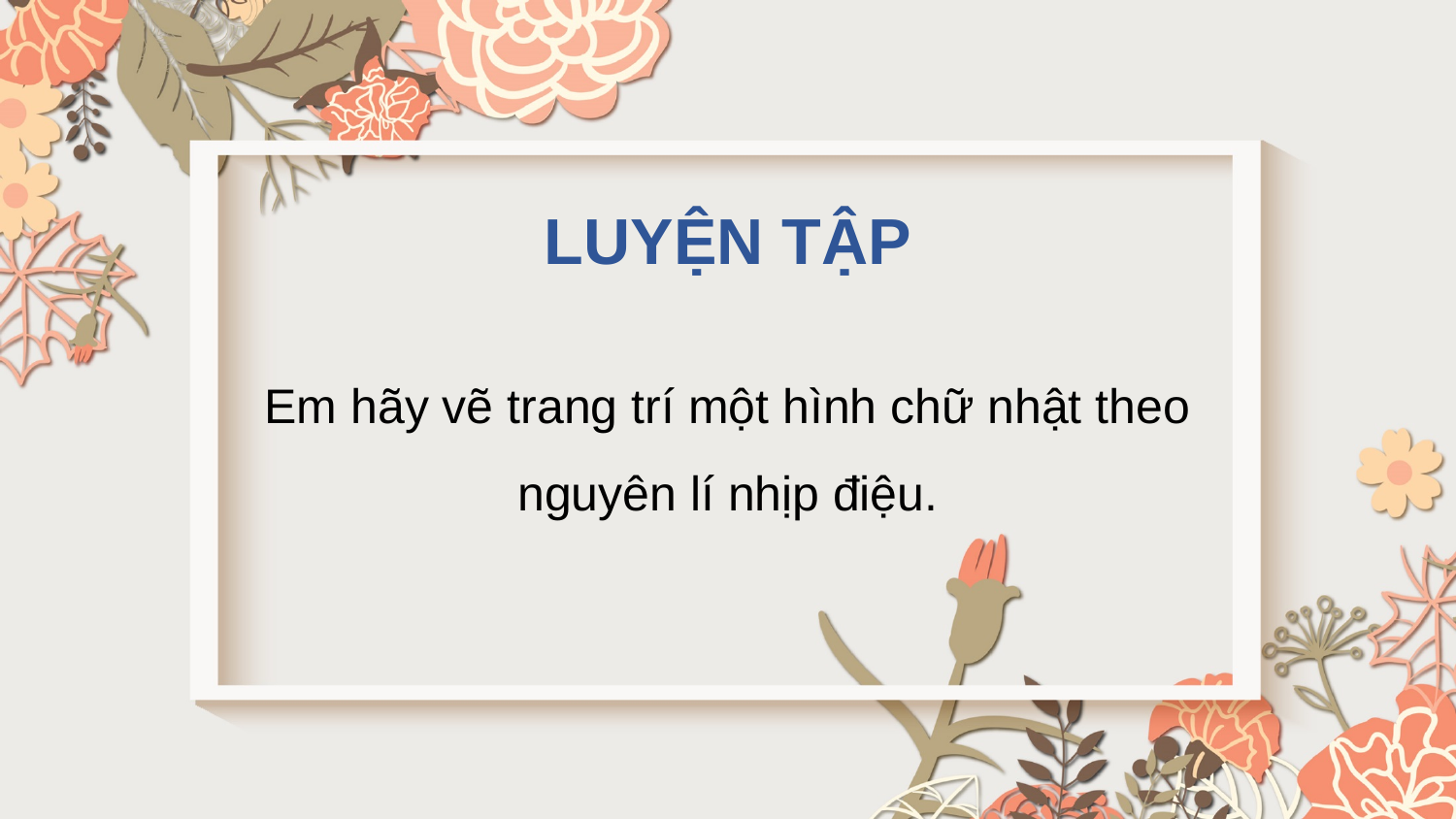

LUYỆN TẬP
Em hãy vẽ trang trí một hình chữ nhật theo nguyên lí nhịp điệu.